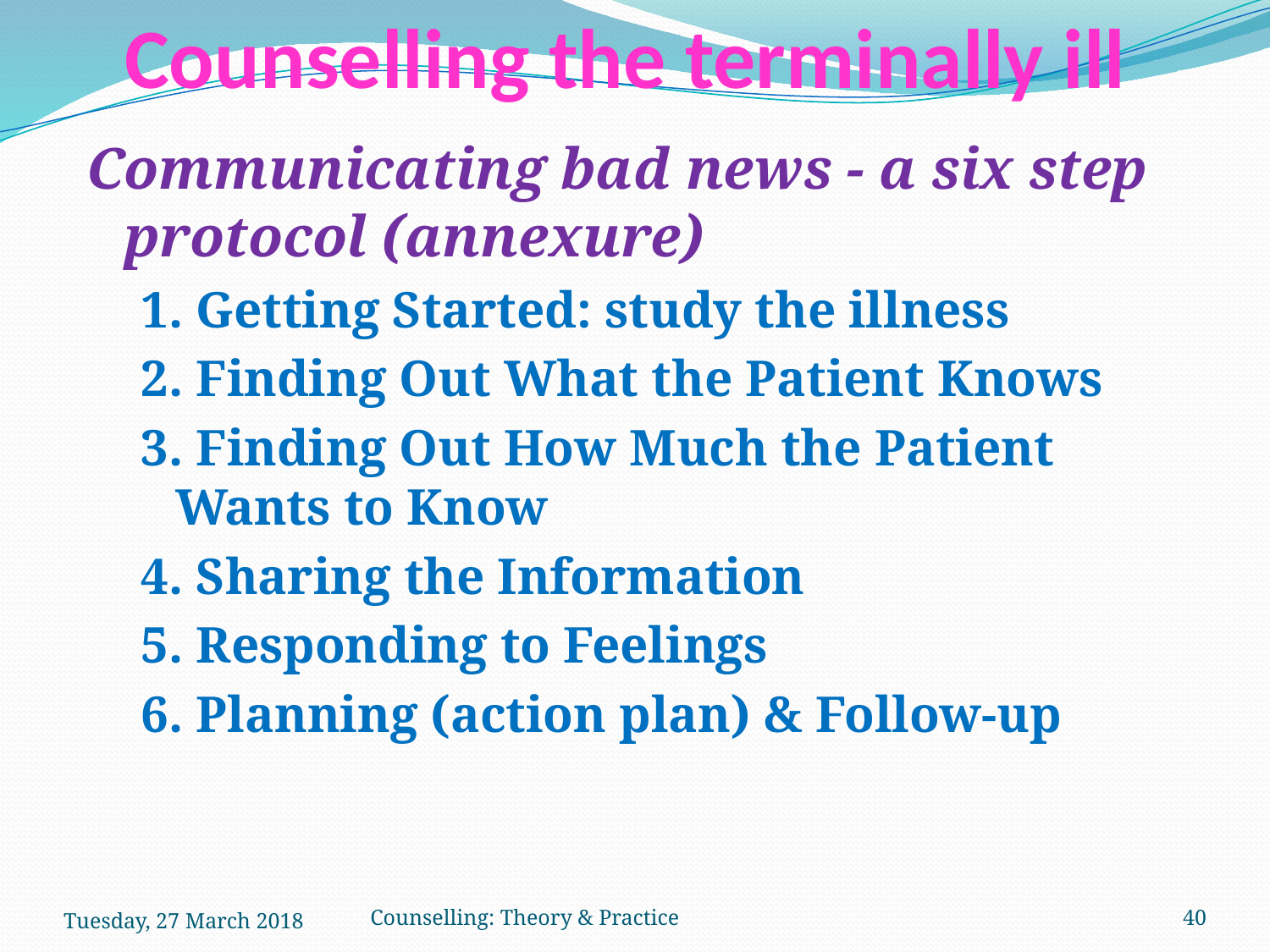

# Counselling the terminally ill
Communicating bad news - a six step protocol (annexure)
1. Getting Started: study the illness
2. Finding Out What the Patient Knows
3. Finding Out How Much the Patient Wants to Know
4. Sharing the Information
5. Responding to Feelings
6. Planning (action plan) & Follow-up
Tuesday, 27 March 2018
Counselling: Theory & Practice
40